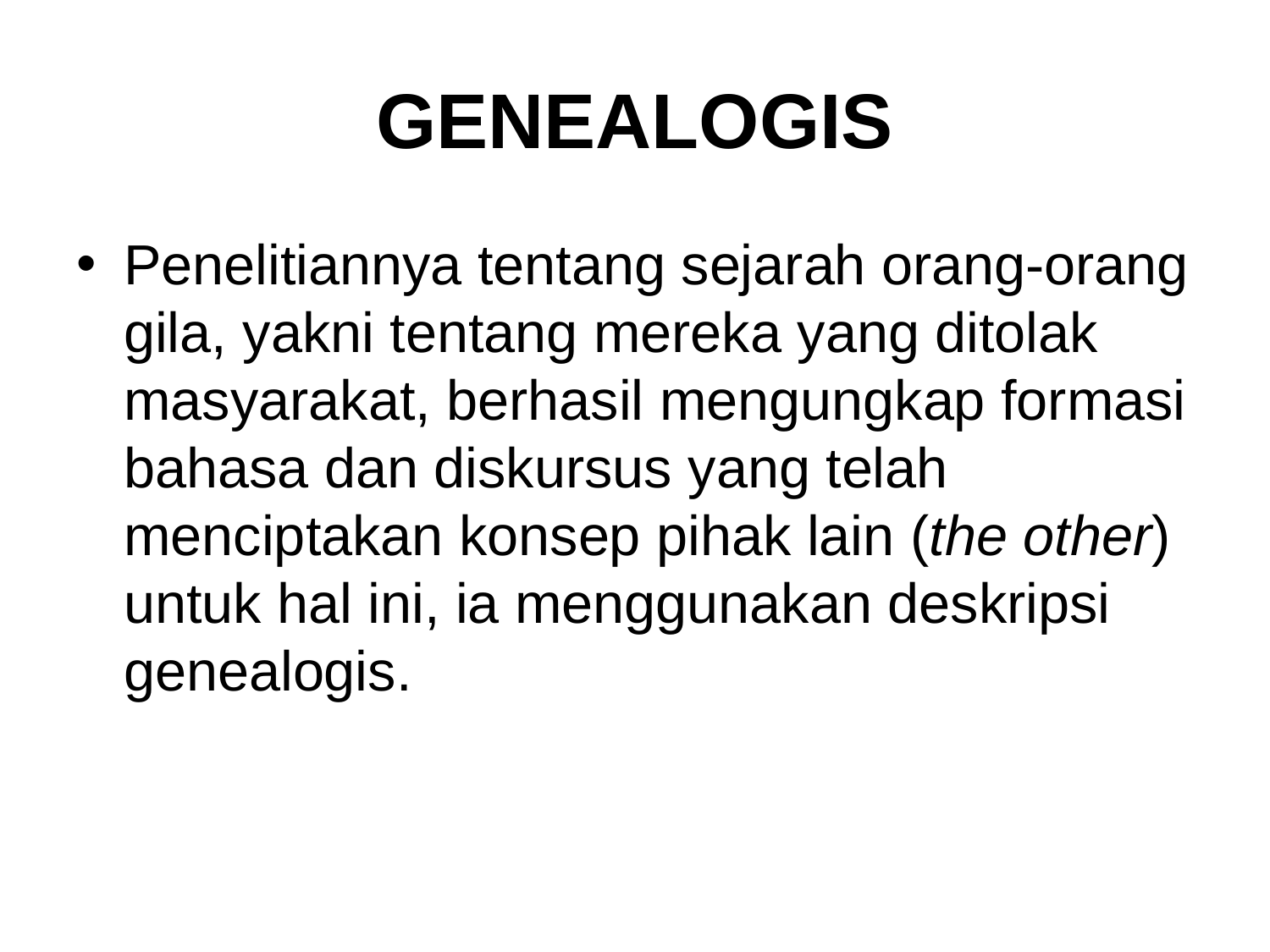

# GENEALOGIS
Penelitiannya tentang sejarah orang-orang gila, yakni tentang mereka yang ditolak masyarakat, berhasil mengungkap formasi bahasa dan diskursus yang telah menciptakan konsep pihak lain (the other) untuk hal ini, ia menggunakan deskripsi genealogis.